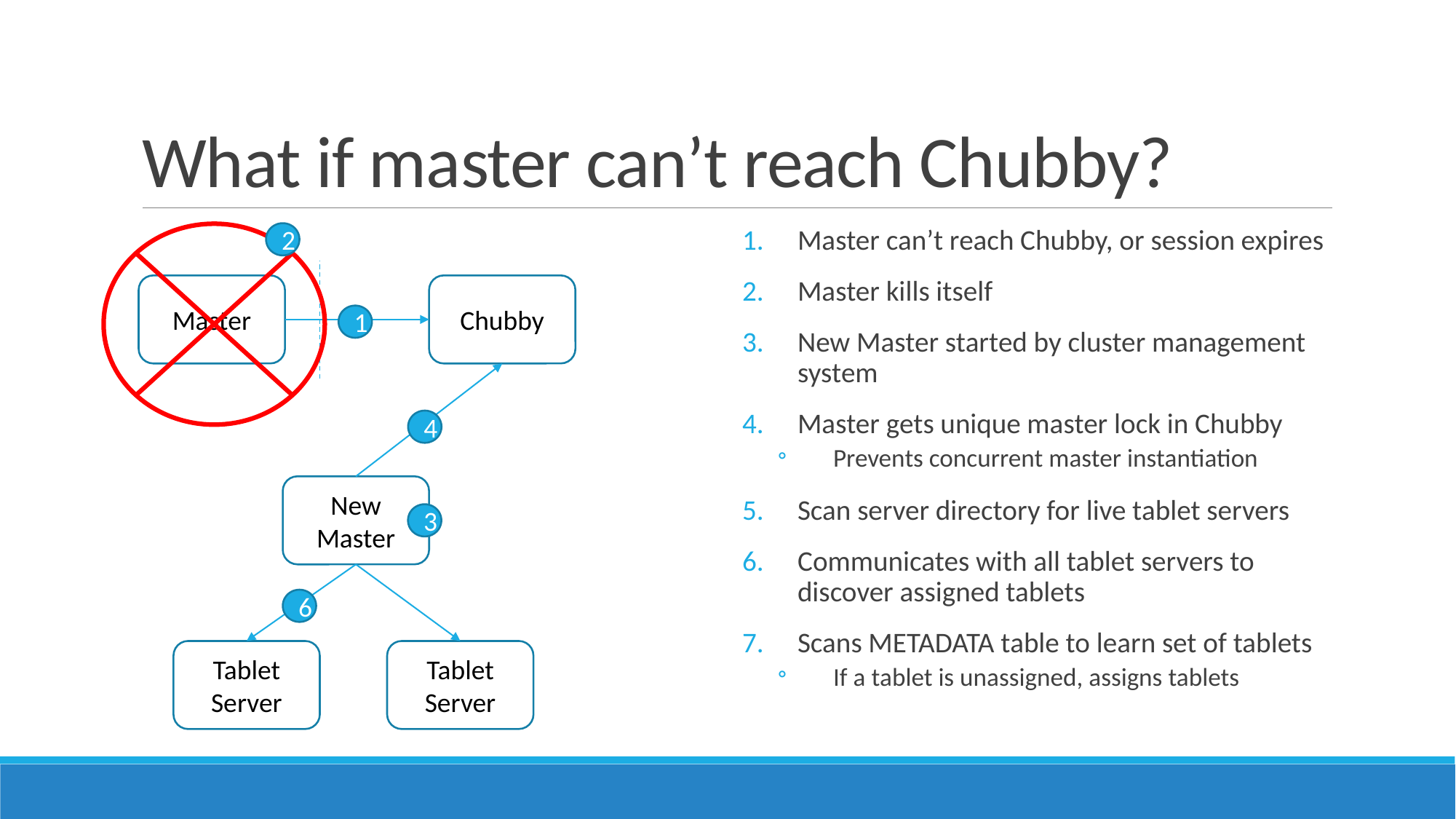

# What if master can’t reach Chubby?
Master can’t reach Chubby, or session expires
Master kills itself
New Master started by cluster management system
Master gets unique master lock in Chubby
Prevents concurrent master instantiation
Scan server directory for live tablet servers
Communicates with all tablet servers to discover assigned tablets
Scans METADATA table to learn set of tablets
If a tablet is unassigned, assigns tablets
2

Master
Chubby
1
4
New Master
3
6
Tablet Server
Tablet Server